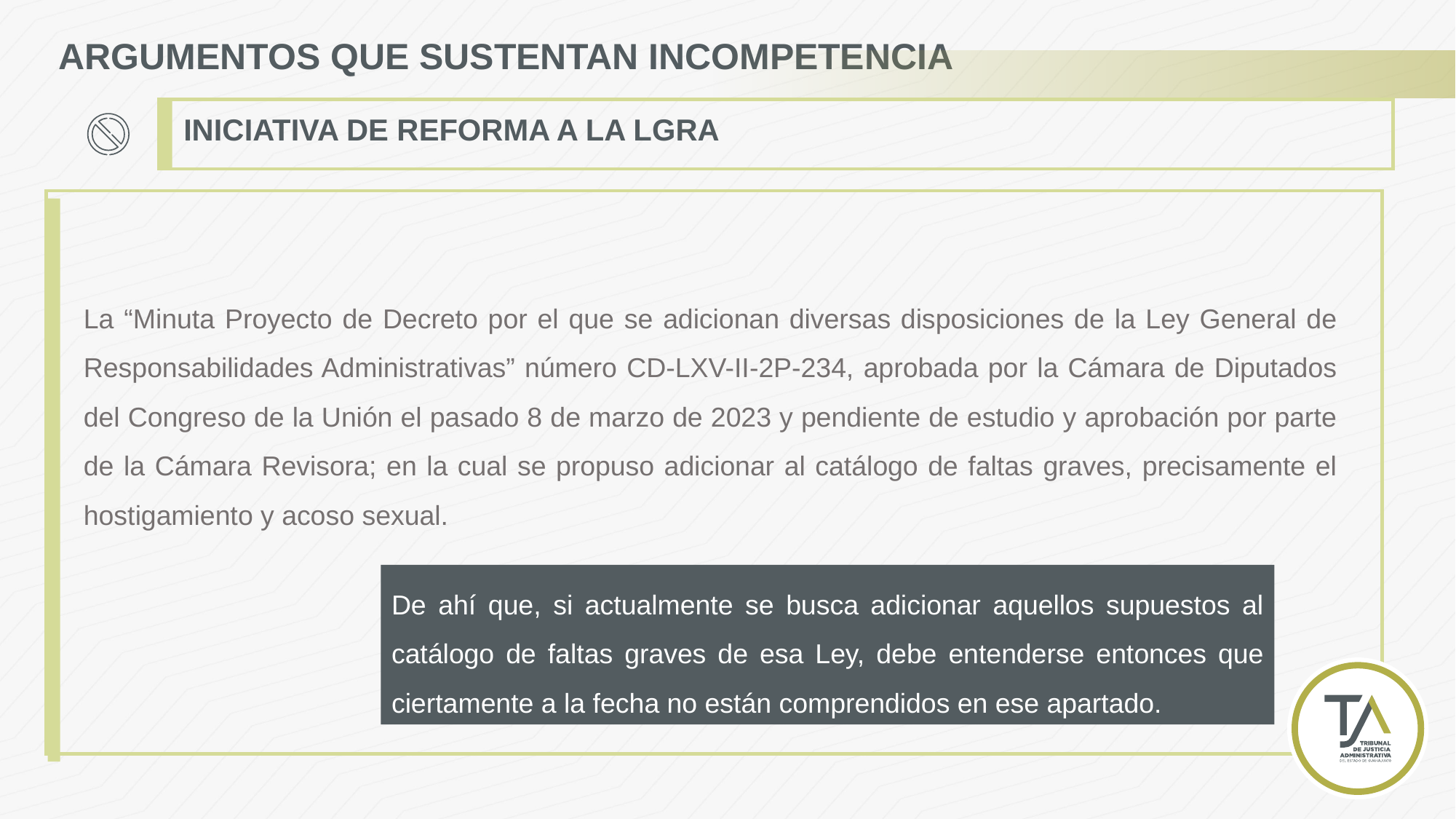

ARGUMENTOS QUE SUSTENTAN INCOMPETENCIA

INICIATIVA DE REFORMA A LA LGRA

La “Minuta Proyecto de Decreto por el que se adicionan diversas disposiciones de la Ley General de Responsabilidades Administrativas” número CD-LXV-II-2P-234, aprobada por la Cámara de Diputados del Congreso de la Unión el pasado 8 de marzo de 2023 y pendiente de estudio y aprobación por parte de la Cámara Revisora; en la cual se propuso adicionar al catálogo de faltas graves, precisamente el hostigamiento y acoso sexual.

De ahí que, si actualmente se busca adicionar aquellos supuestos al catálogo de faltas graves de esa Ley, debe entenderse entonces que ciertamente a la fecha no están comprendidos en ese apartado.